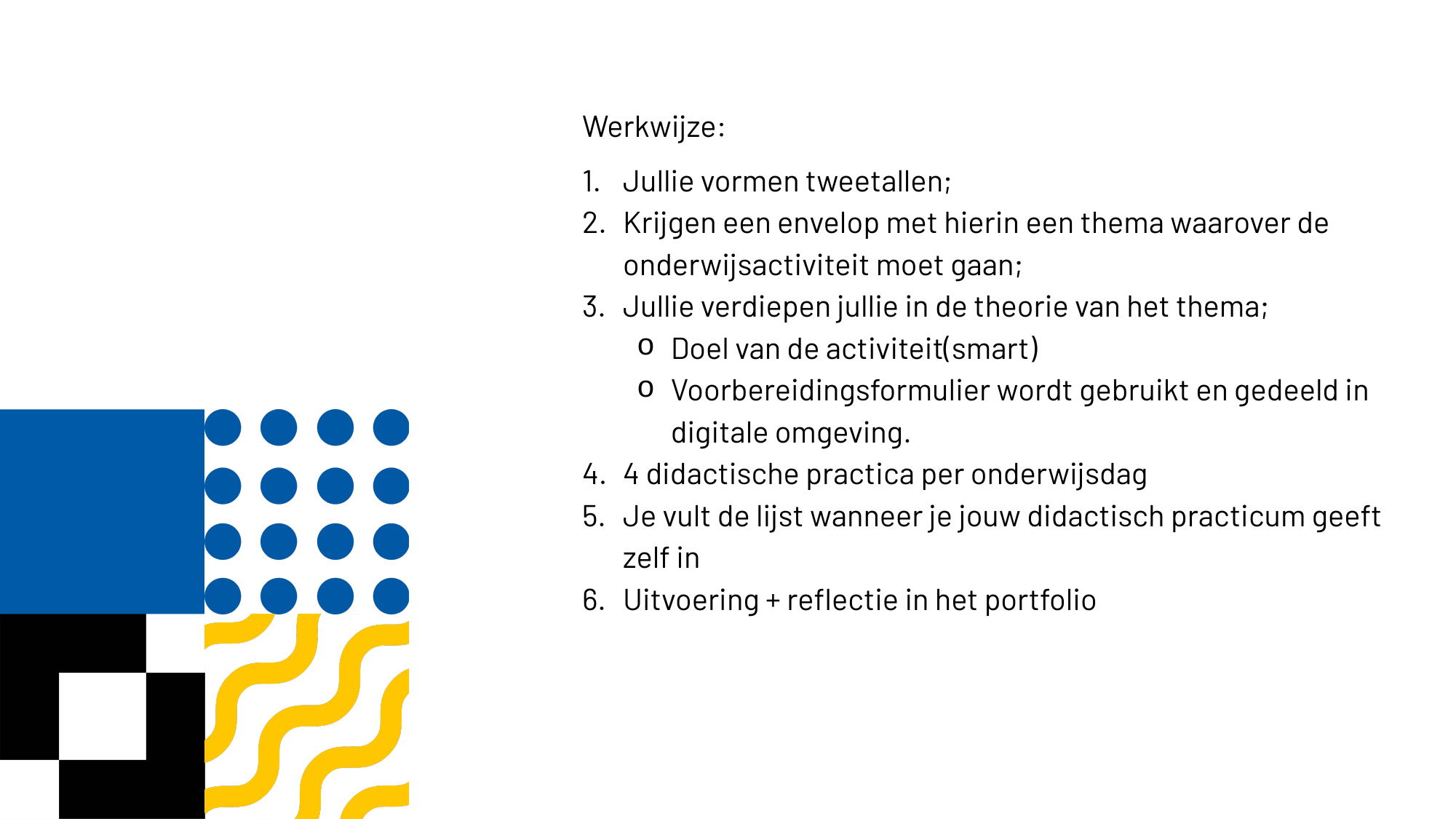

Werkwijze:
Jullie vormen tweetallen;
Krijgen een envelop met hierin een thema waarover de onderwijsactiviteit moet gaan;
Jullie verdiepen jullie in de theorie van het thema;
Doel van de activiteit(smart)
Voorbereidingsformulier wordt gebruikt en gedeeld in digitale omgeving.
4 didactische practica per onderwijsdag
Je vult de lijst wanneer je jouw didactisch practicum geeft zelf in
Uitvoering + reflectie in het portfolio